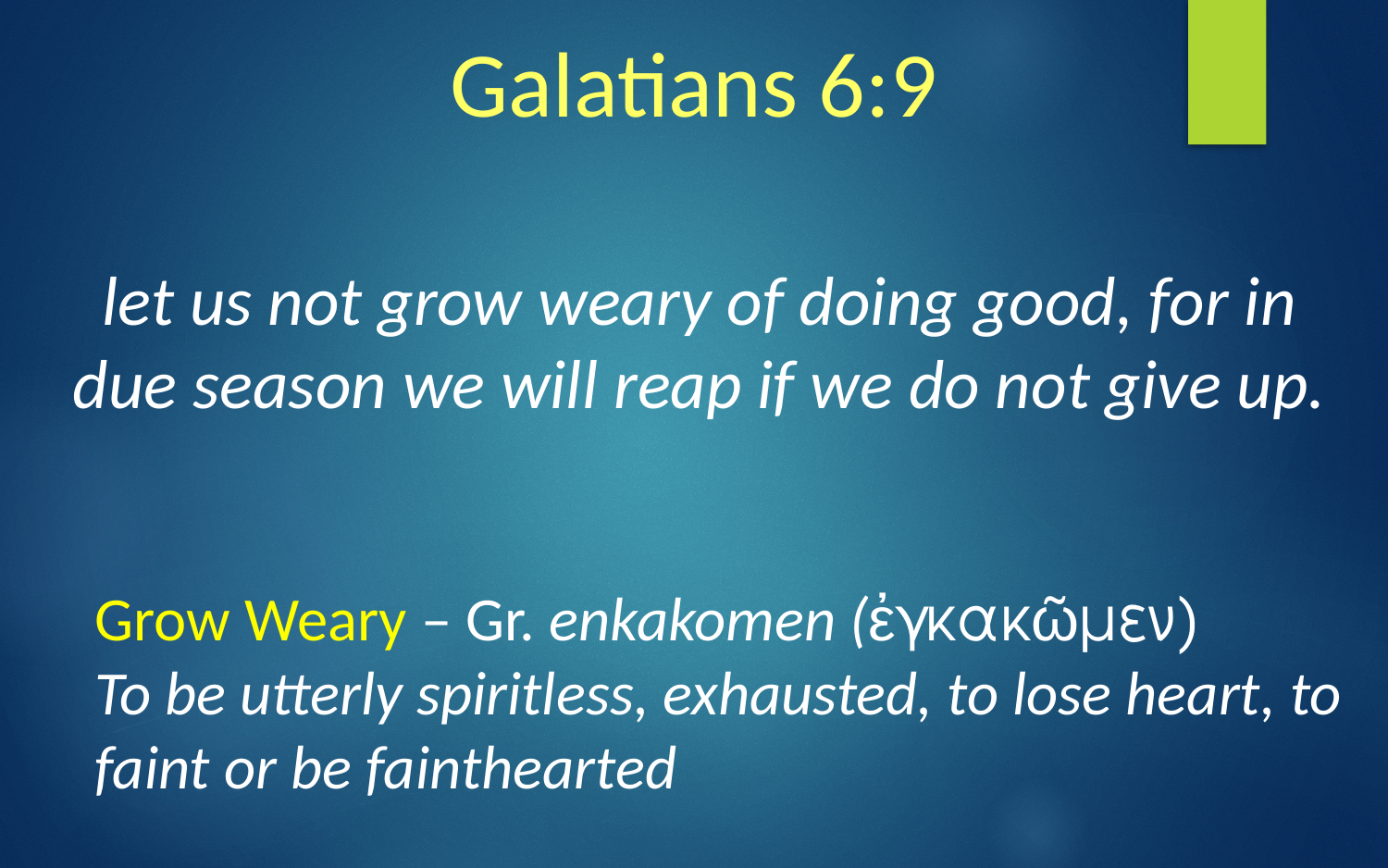

# Galatians 6:9
let us not grow weary of doing good, for in due season we will reap if we do not give up.
Grow Weary – Gr. enkakomen (ἐγκακῶμεν)
To be utterly spiritless, exhausted, to lose heart, to faint or be fainthearted